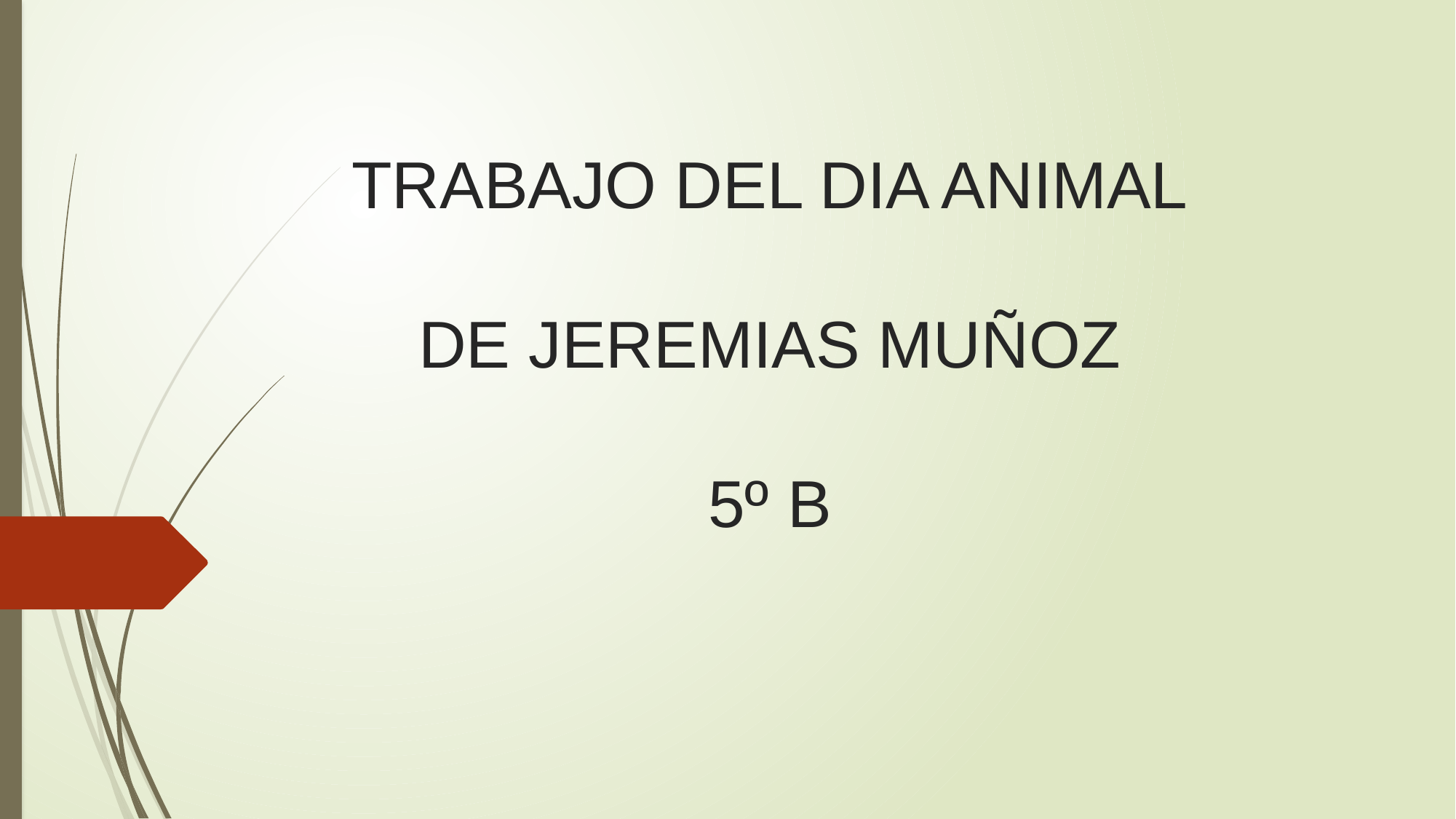

# TRABAJO DEL DIA ANIMAL DE JEREMIAS MUÑOZ 5º B